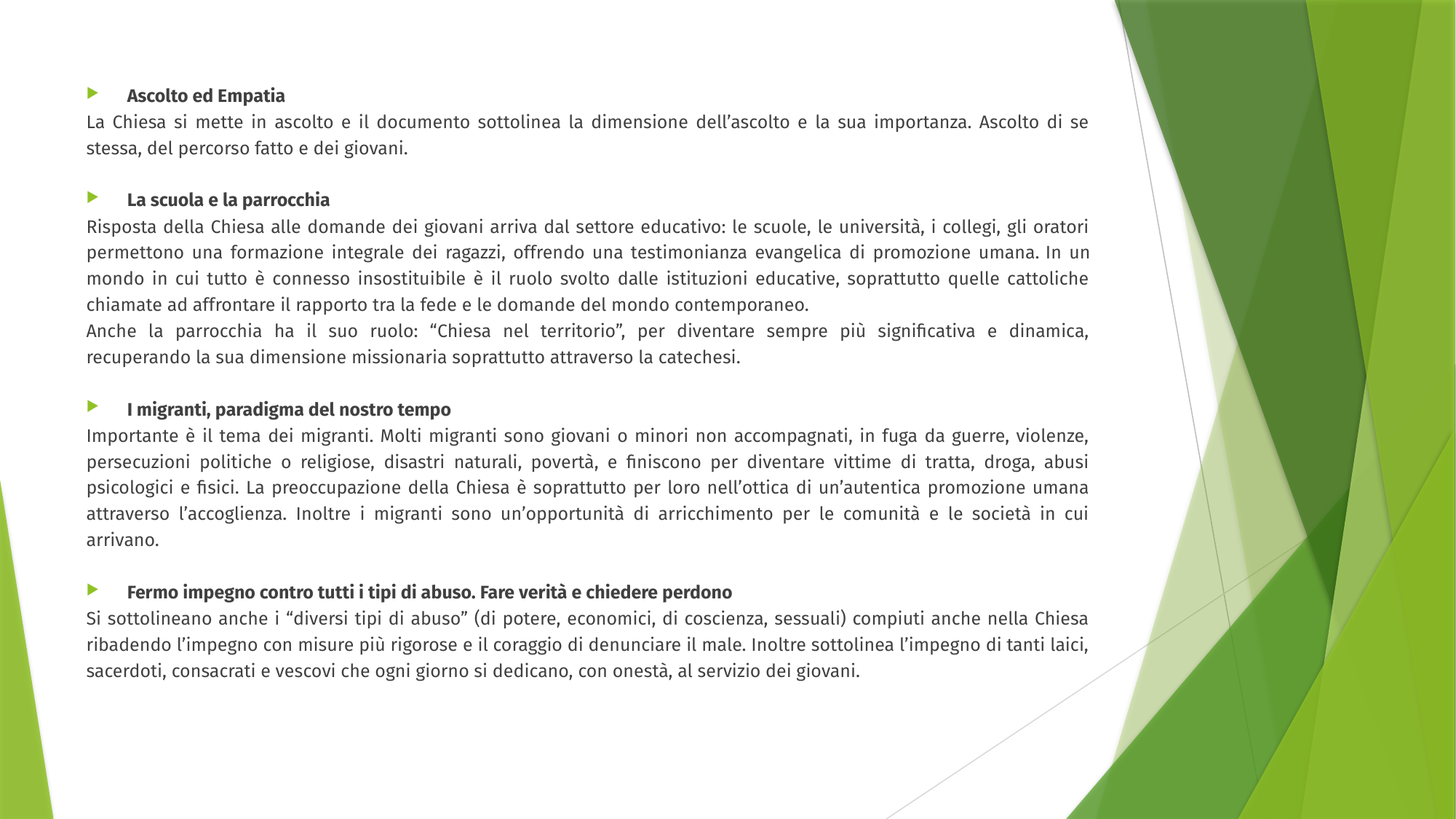

Ascolto ed Empatia
La Chiesa si mette in ascolto e il documento sottolinea la dimensione dell’ascolto e la sua importanza. Ascolto di se stessa, del percorso fatto e dei giovani.

La scuola e la parrocchia
Risposta della Chiesa alle domande dei giovani arriva dal settore educativo: le scuole, le università, i collegi, gli oratori permettono una formazione integrale dei ragazzi, offrendo una testimonianza evangelica di promozione umana. In un mondo in cui tutto è connesso insostituibile è il ruolo svolto dalle istituzioni educative, soprattutto quelle cattoliche chiamate ad affrontare il rapporto tra la fede e le domande del mondo contemporaneo.
Anche la parrocchia ha il suo ruolo: “Chiesa nel territorio”, per diventare sempre più significativa e dinamica, recuperando la sua dimensione missionaria soprattutto attraverso la catechesi.

I migranti, paradigma del nostro tempo
Importante è il tema dei migranti. Molti migranti sono giovani o minori non accompagnati, in fuga da guerre, violenze, persecuzioni politiche o religiose, disastri naturali, povertà, e finiscono per diventare vittime di tratta, droga, abusi psicologici e fisici. La preoccupazione della Chiesa è soprattutto per loro nell’ottica di un’autentica promozione umana attraverso l’accoglienza. Inoltre i migranti sono un’opportunità di arricchimento per le comunità e le società in cui arrivano.

Fermo impegno contro tutti i tipi di abuso. Fare verità e chiedere perdono
Si sottolineano anche i “diversi tipi di abuso” (di potere, economici, di coscienza, sessuali) compiuti anche nella Chiesa ribadendo l’impegno con misure più rigorose e il coraggio di denunciare il male. Inoltre sottolinea l’impegno di tanti laici, sacerdoti, consacrati e vescovi che ogni giorno si dedicano, con onestà, al servizio dei giovani.